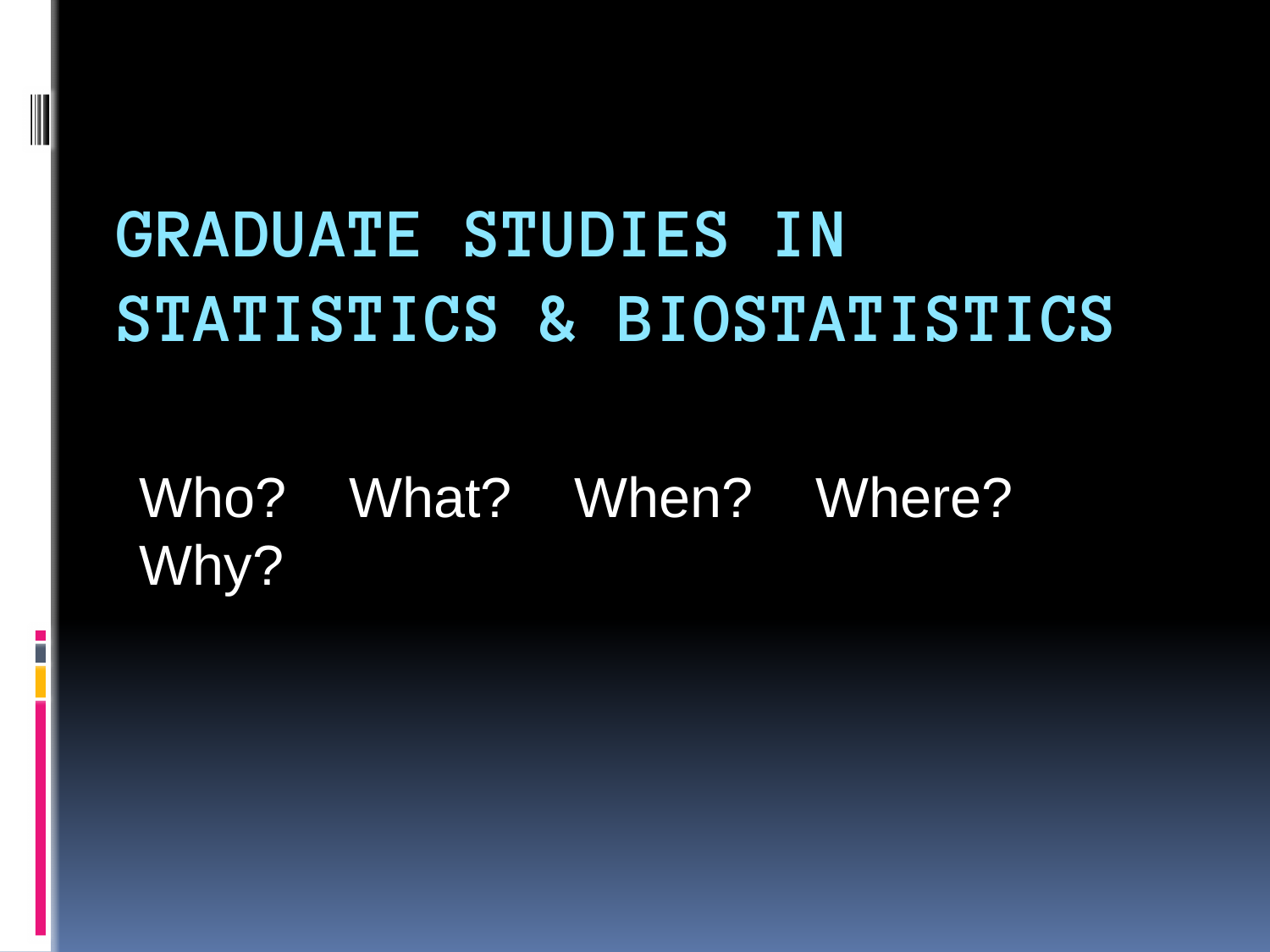

# Graduate STUDIES in STATISTICS & BIOSTATISTICS
Who?    What?    When?    Where?     Why?